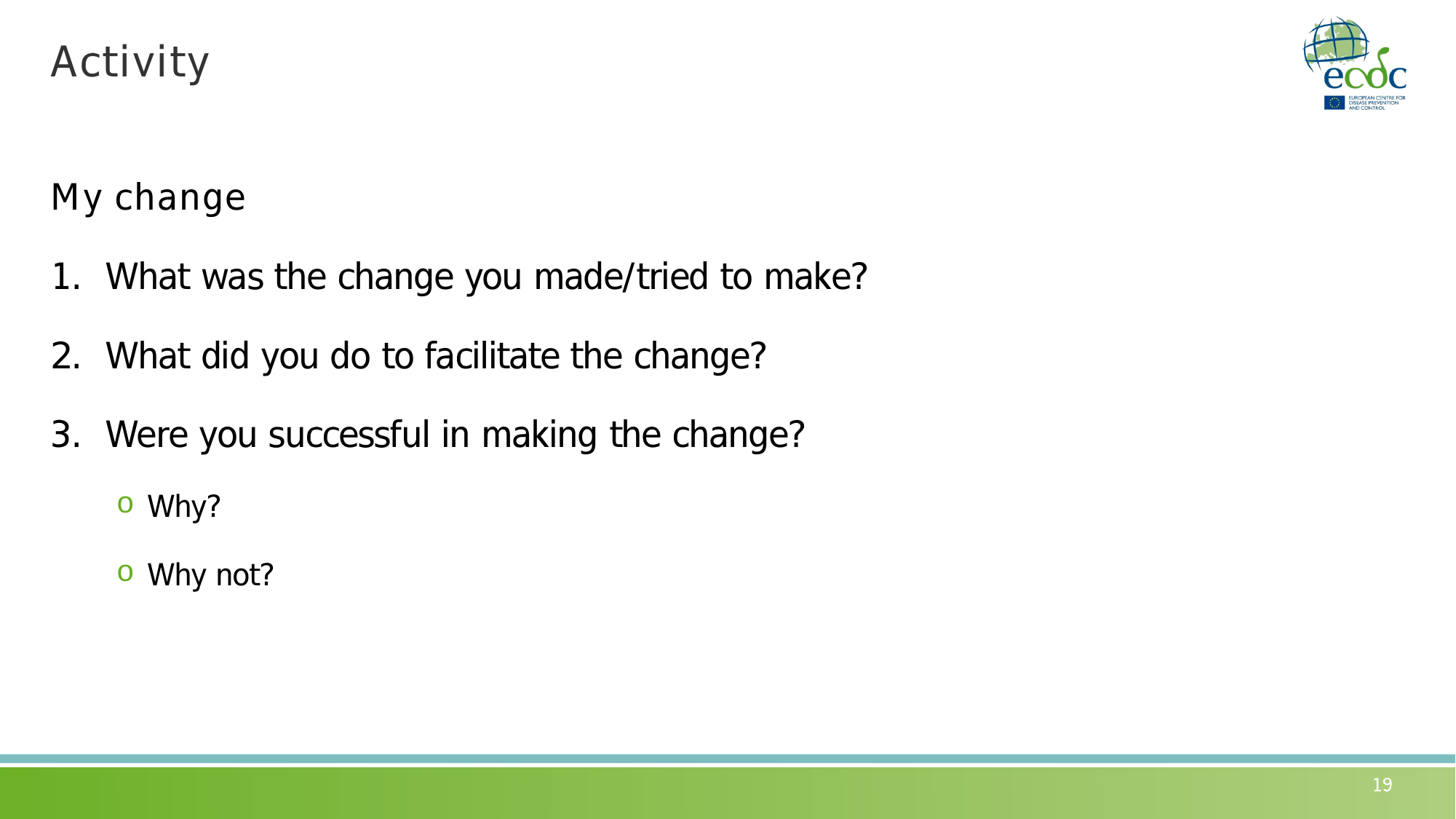

# Activity
My change
What was the change you made/tried to make?
What did you do to facilitate the change?
Were you successful in making the change?
Why?
Why not?
19